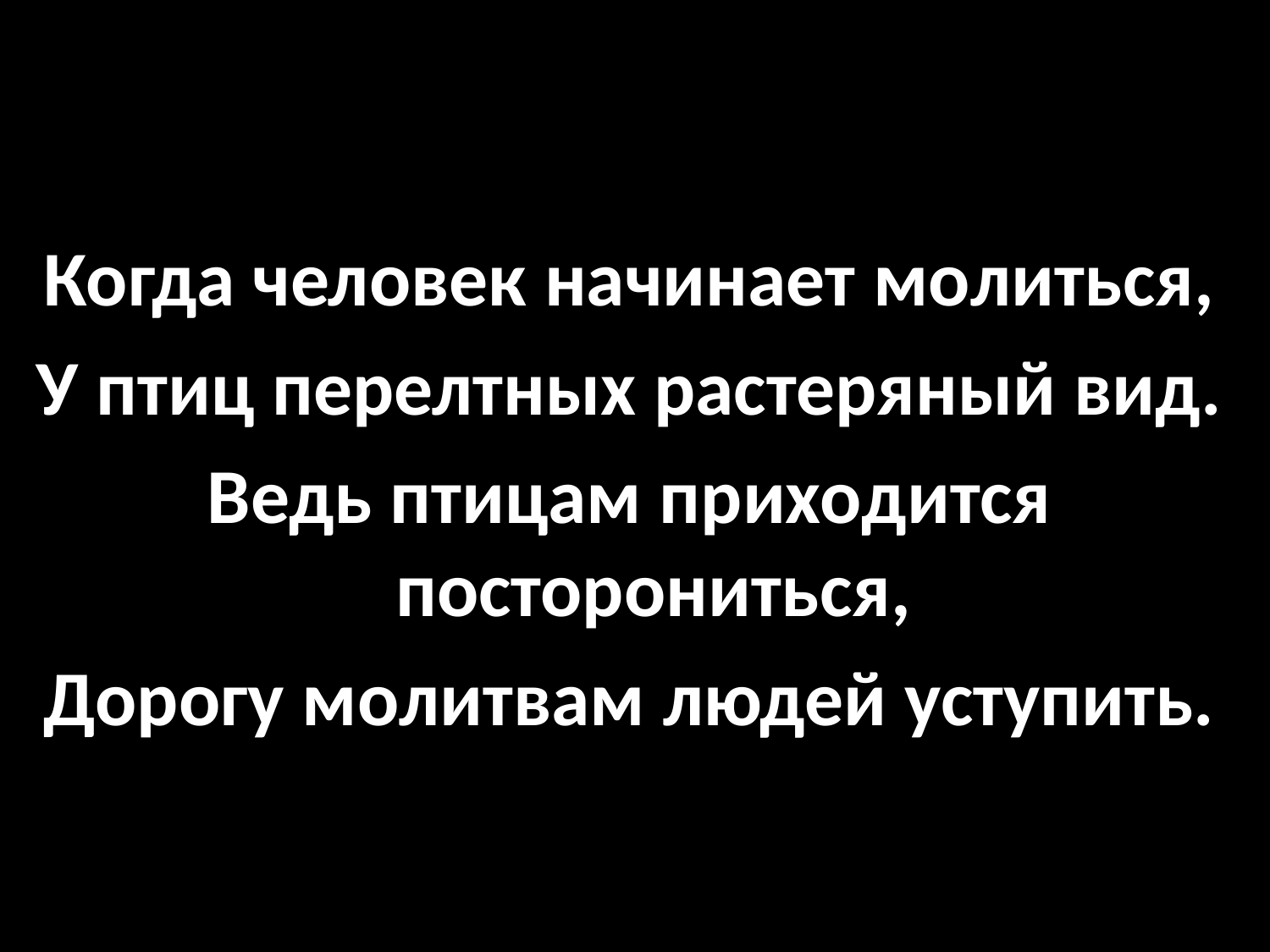

#
Когда человек начинает молиться,
У птиц перелтных растеряный вид.
Ведь птицам приходится посторониться,
Дорогу молитвам людей уступить.